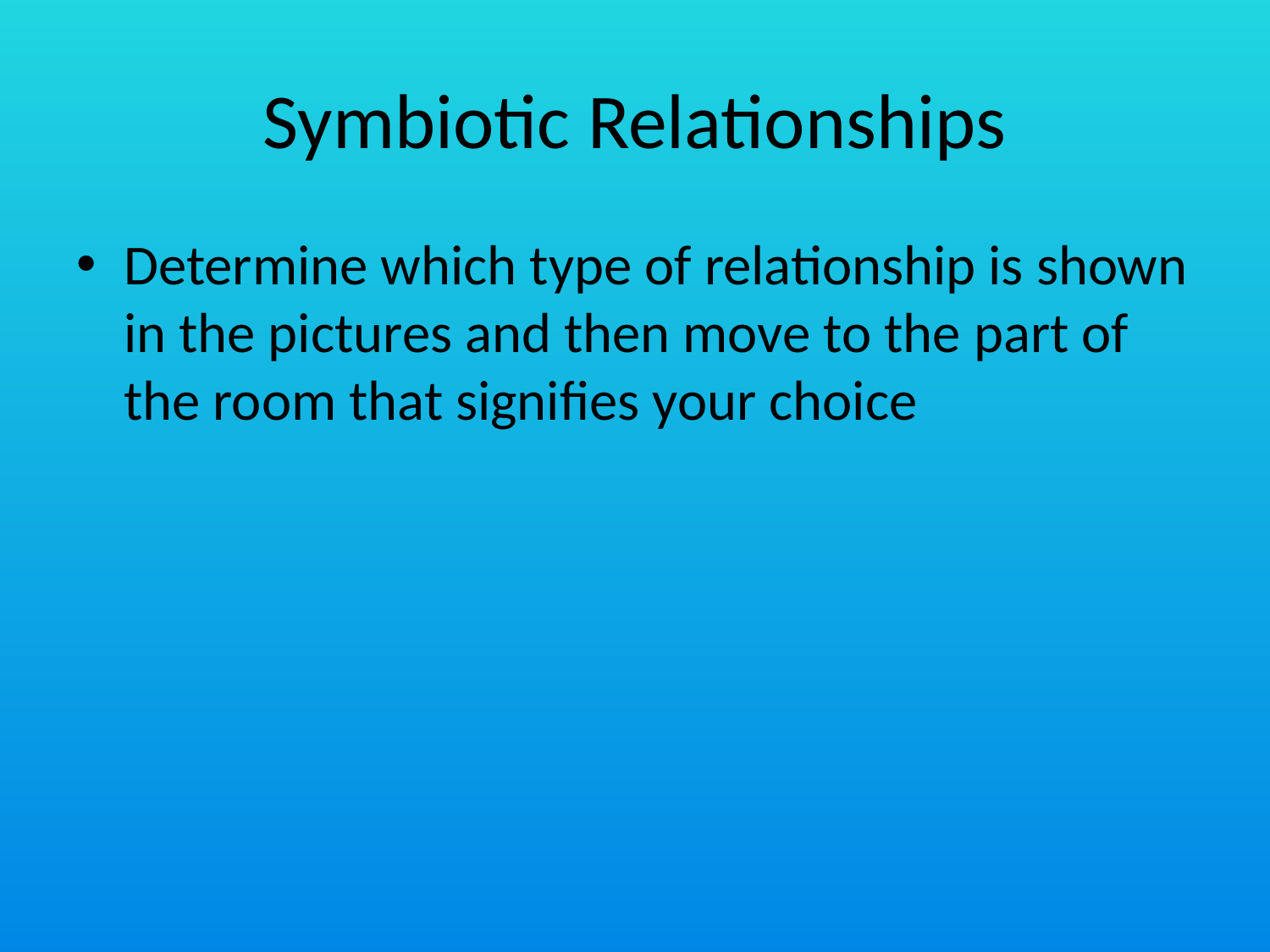

# Symbiotic Relationships
Determine which type of relationship is shown in the pictures and then move to the part of the room that signifies your choice